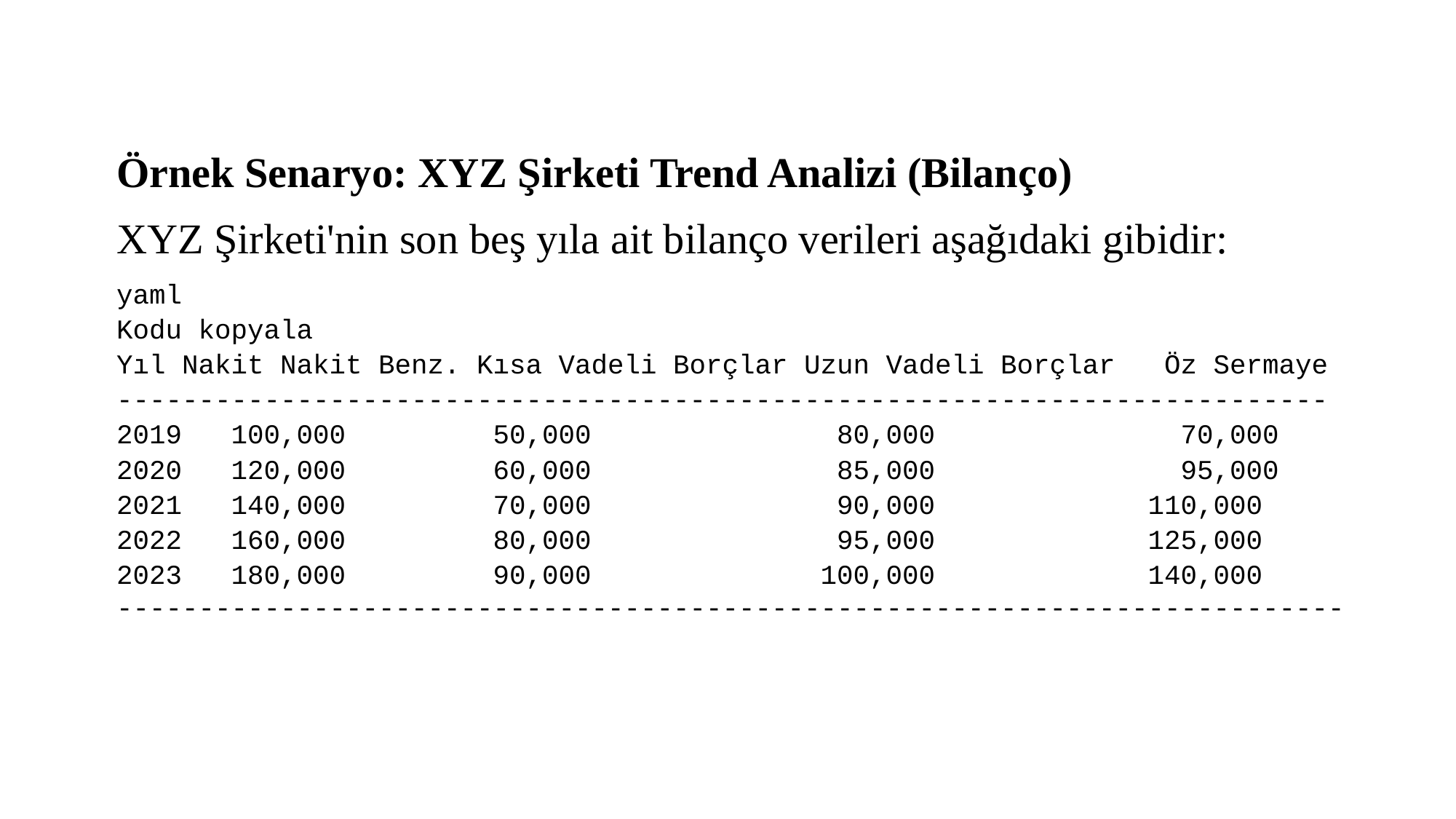

Örnek Senaryo: XYZ Şirketi Trend Analizi (Bilanço)
XYZ Şirketi'nin son beş yıla ait bilanço verileri aşağıdaki gibidir:
yaml
Kodu kopyala
Yıl Nakit Nakit Benz. Kısa Vadeli Borçlar Uzun Vadeli Borçlar   Öz Sermaye
--------------------------------------------------------------------------
2019   100,000         50,000               80,000               70,000
2020   120,000         60,000               85,000               95,000
2021   140,000         70,000               90,000             110,000
2022   160,000         80,000               95,000             125,000
2023   180,000         90,000              100,000             140,000
---------------------------------------------------------------------------